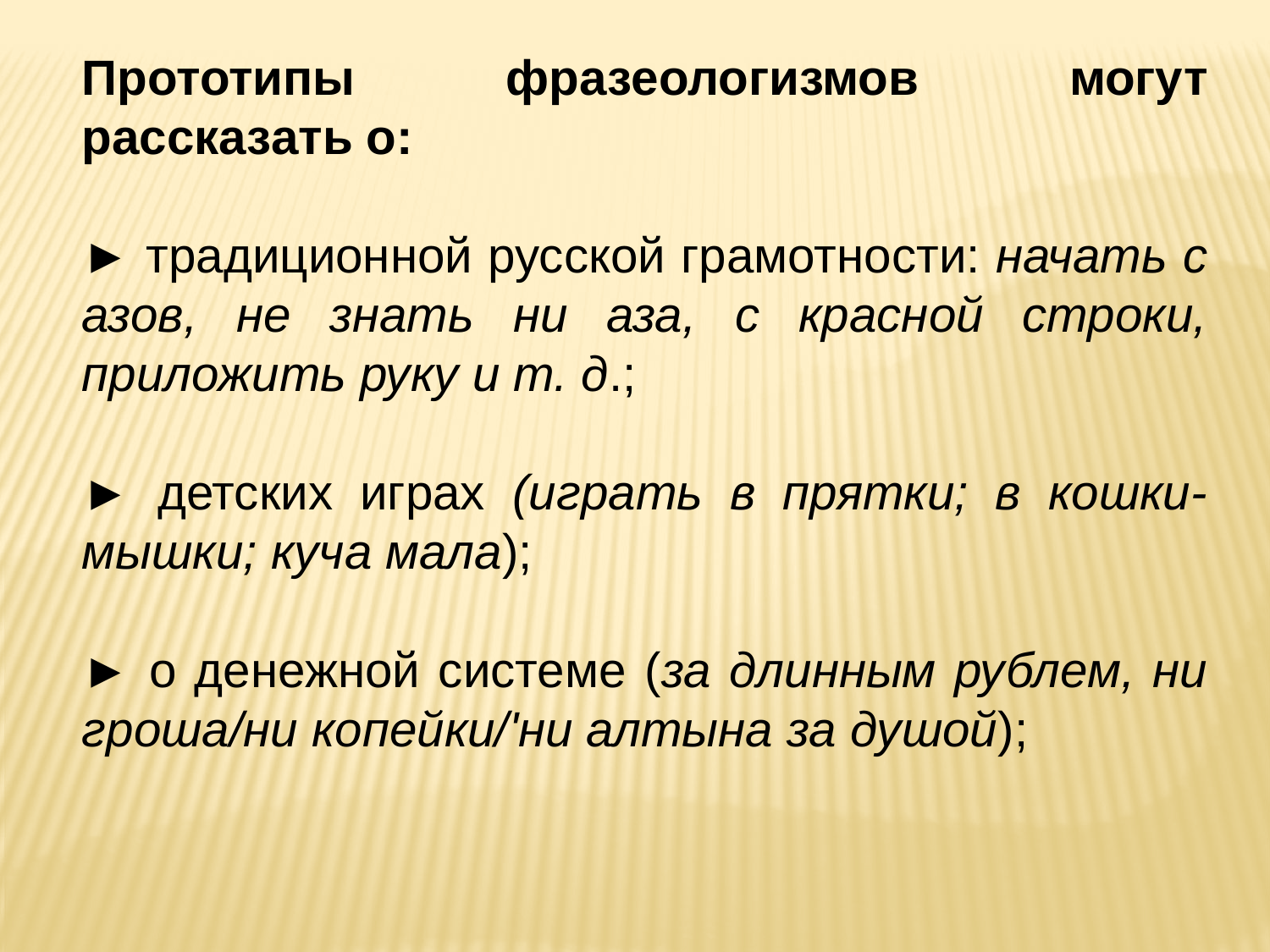

Прототипы фразеологизмов могут рассказать о:

► традиционной русской грамотности: начать с азов, не знать ни аза, с красной строки, приложить руку и т. д.;

► детских играх (играть в прятки; в кошки-мышки; куча мала);

► о денежной системе (за длинным рублем, ни гроша/ни копейки/'ни алтына за душой);